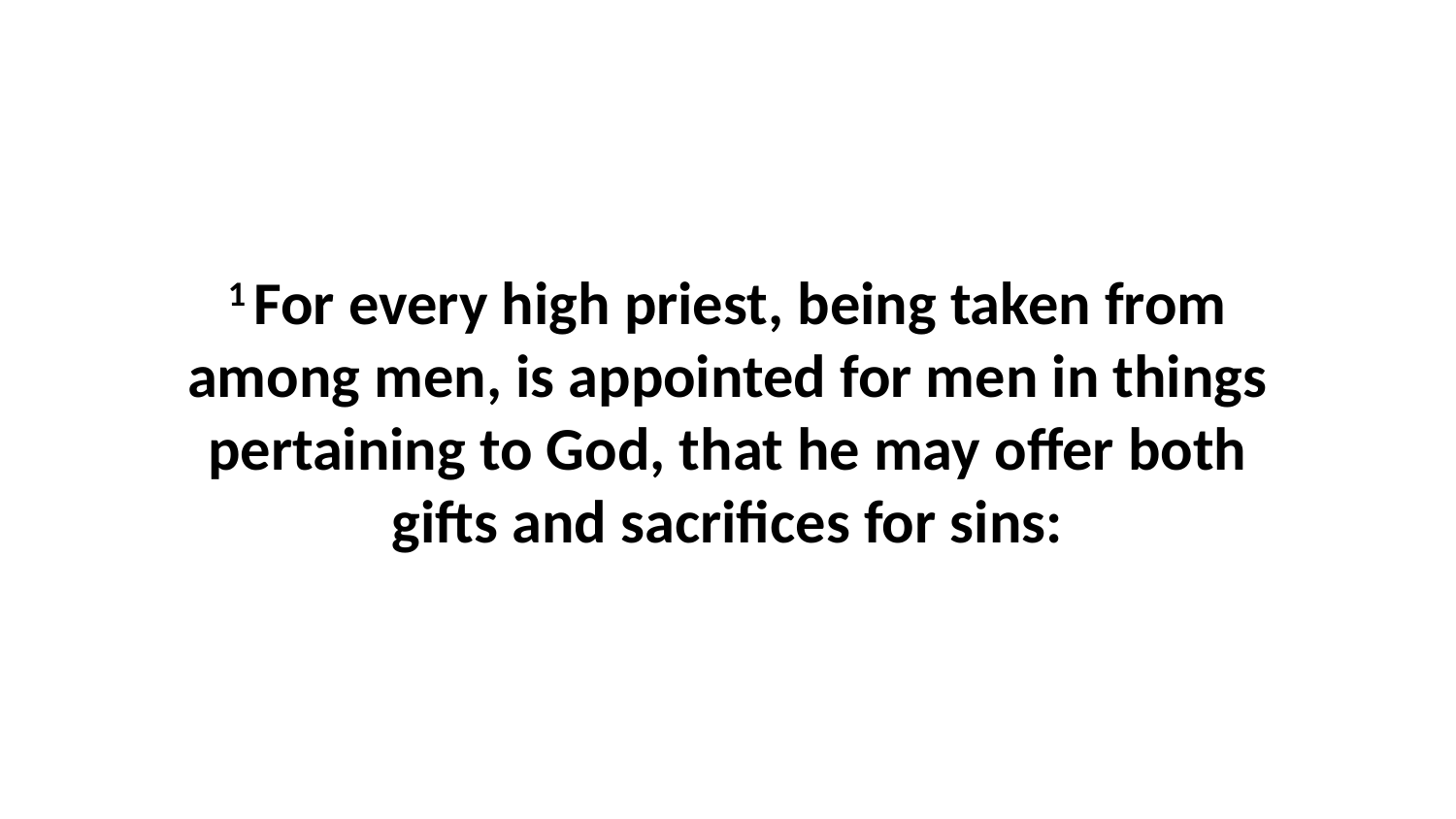

1 For every high priest, being taken from among men, is appointed for men in things pertaining to God, that he may offer both gifts and sacrifices for sins: